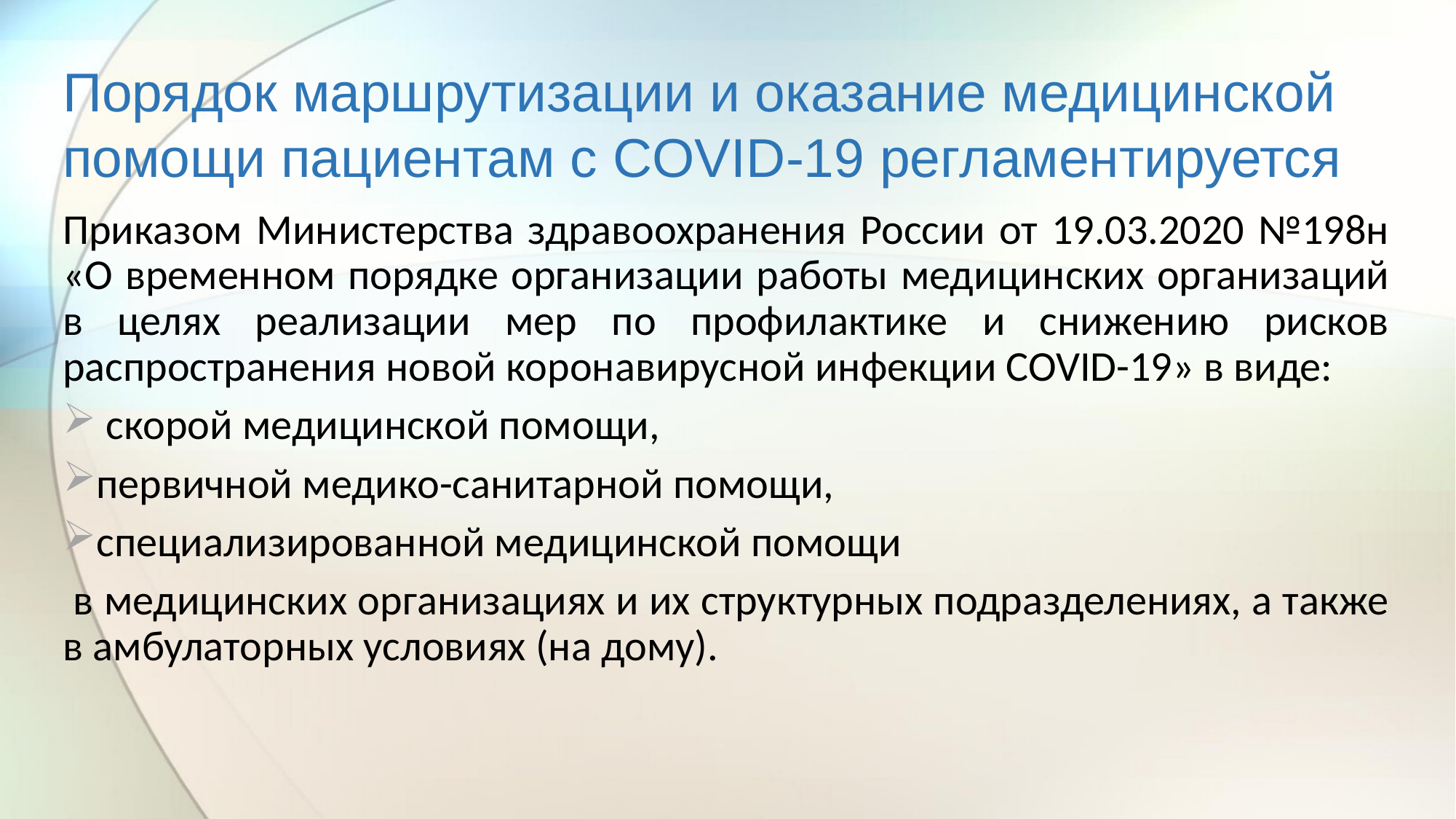

# Порядок маршрутизации и оказание медицинской помощи пациентам с COVID-19 регламентируется
Приказом Министерства здравоохранения России от 19.03.2020 №198н «О временном порядке организации работы медицинских организаций в целях реализации мер по профилактике и снижению рисков распространения новой коронавирусной инфекции COVID-19» в виде:
 скорой медицинской помощи,
первичной медико-санитарной помощи,
специализированной медицинской помощи
 в медицинских организациях и их структурных подразделениях, а также в амбулаторных условиях (на дому).